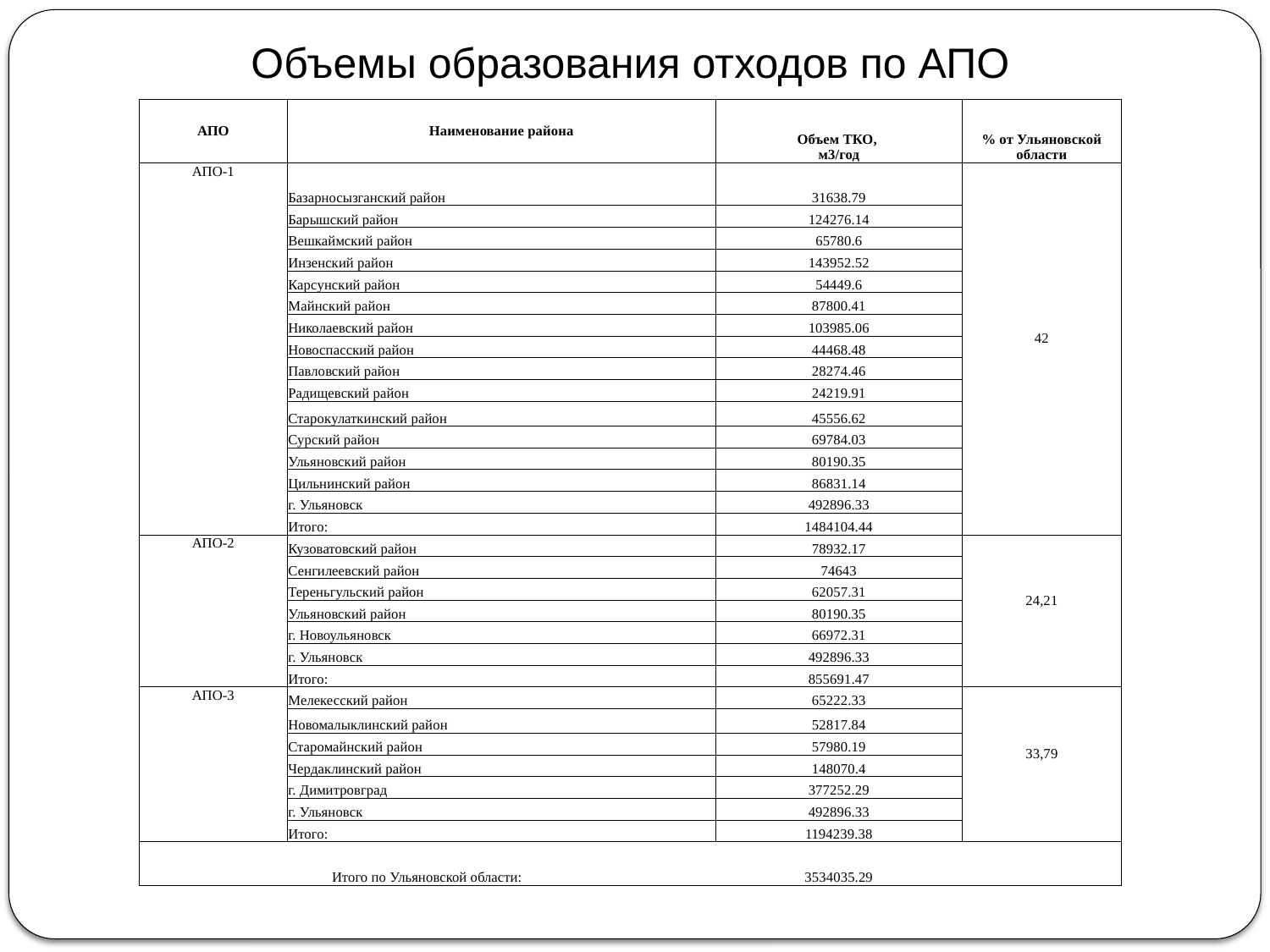

# Объемы образования отходов по АПО
| АПО | Наименование района | Объем ТКО, м3/год | % от Ульяновской области |
| --- | --- | --- | --- |
| АПО-1 | Базарносызганский район | 31638.79 | 42 |
|  | Барышский район | 124276.14 |  |
|  | Вешкаймский район | 65780.6 |  |
|  | Инзенский район | 143952.52 |  |
|  | Карсунский район | 54449.6 |  |
|  | Майнский район | 87800.41 |  |
|  | Николаевский район | 103985.06 |  |
|  | Новоспасский район | 44468.48 |  |
|  | Павловский район | 28274.46 |  |
|  | Радищевский район | 24219.91 |  |
|  | Старокулаткинский район | 45556.62 |  |
|  | Сурский район | 69784.03 |  |
|  | Ульяновский район | 80190.35 |  |
|  | Цильнинский район | 86831.14 |  |
|  | г. Ульяновск | 492896.33 |  |
|  | Итого: | 1484104.44 |  |
| АПО-2 | Кузоватовский район | 78932.17 | 24,21 |
|  | Сенгилеевский район | 74643 |  |
|  | Тереньгульский район | 62057.31 |  |
|  | Ульяновский район | 80190.35 |  |
|  | г. Новоульяновск | 66972.31 |  |
|  | г. Ульяновск | 492896.33 |  |
|  | Итого: | 855691.47 |  |
| АПО-3 | Мелекесский район | 65222.33 | 33,79 |
|  | Новомалыклинский район | 52817.84 |  |
|  | Старомайнский район | 57980.19 |  |
|  | Чердаклинский район | 148070.4 |  |
|  | г. Димитровград | 377252.29 |  |
|  | г. Ульяновск | 492896.33 |  |
|  | Итого: | 1194239.38 |  |
| Итого по Ульяновской области: |  |  |  |
|  |  | 3534035.29 |  |